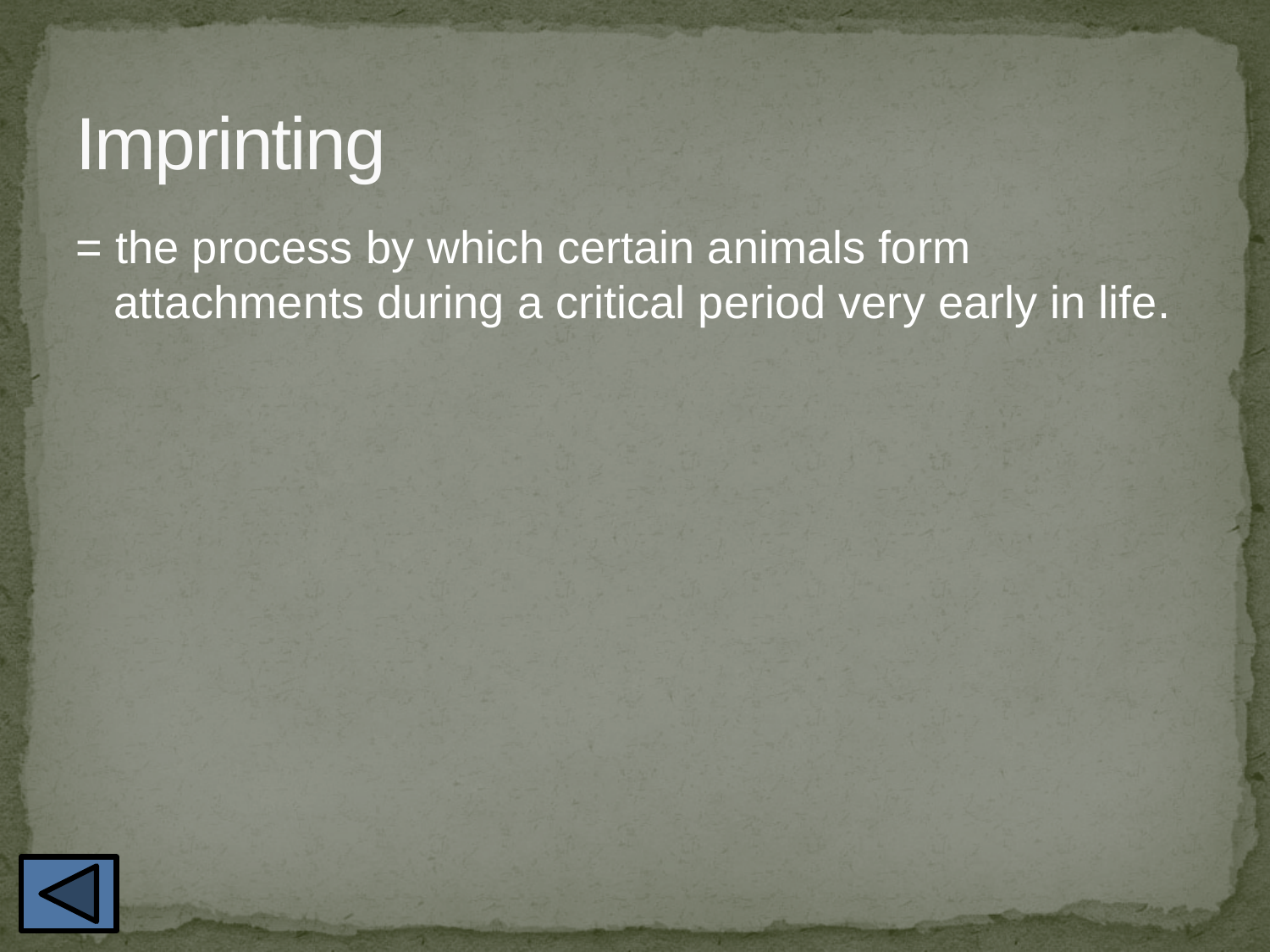

# Imprinting
= the process by which certain animals form attachments during a critical period very early in life.